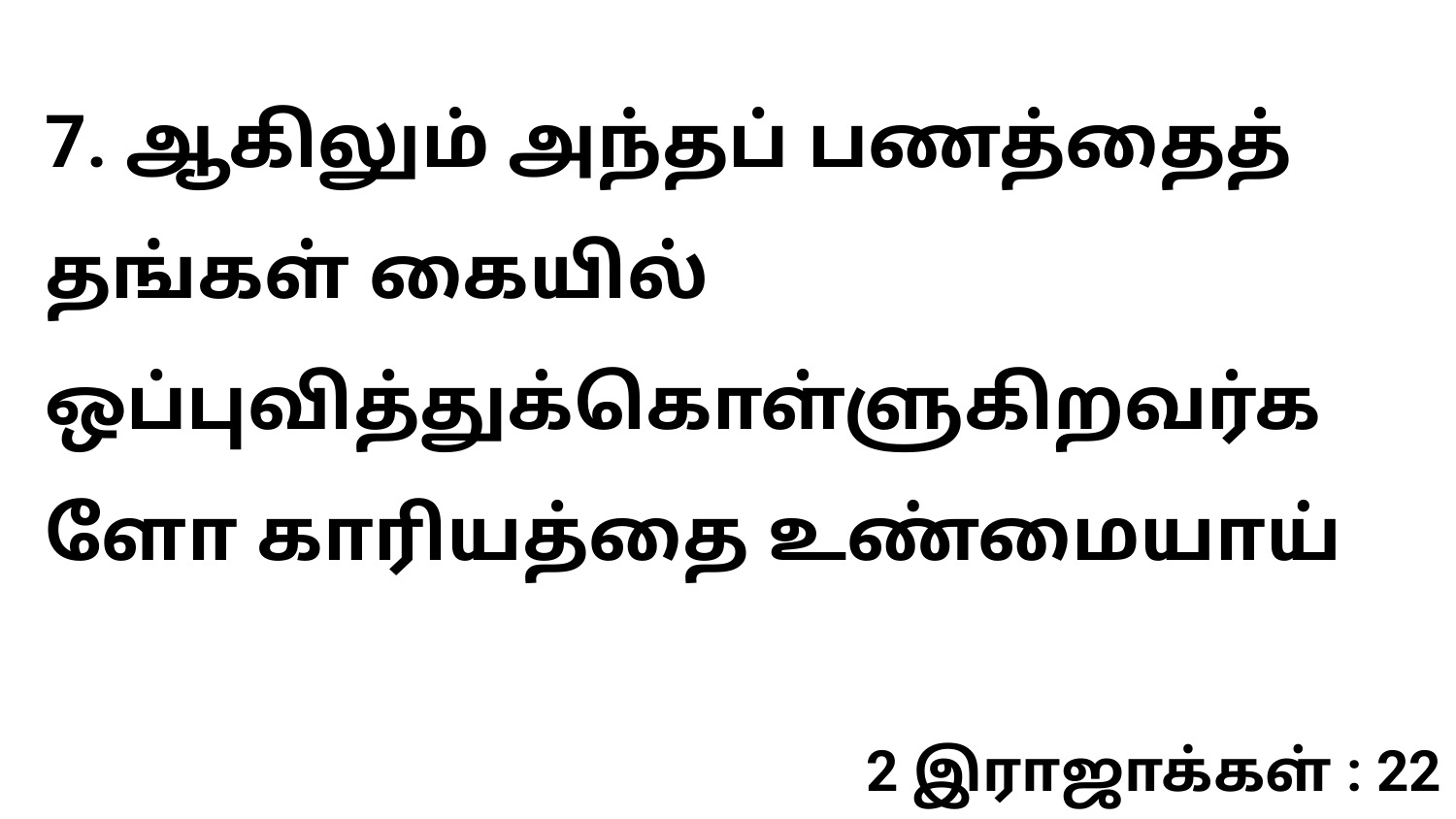

7. ஆகிலும் அந்தப் பணத்தைத் தங்கள் கையில் ஒப்புவித்துக்கொள்ளுகிறவர்களோ காரியத்தை உண்மையாய்
2 இராஜாக்கள் : 22